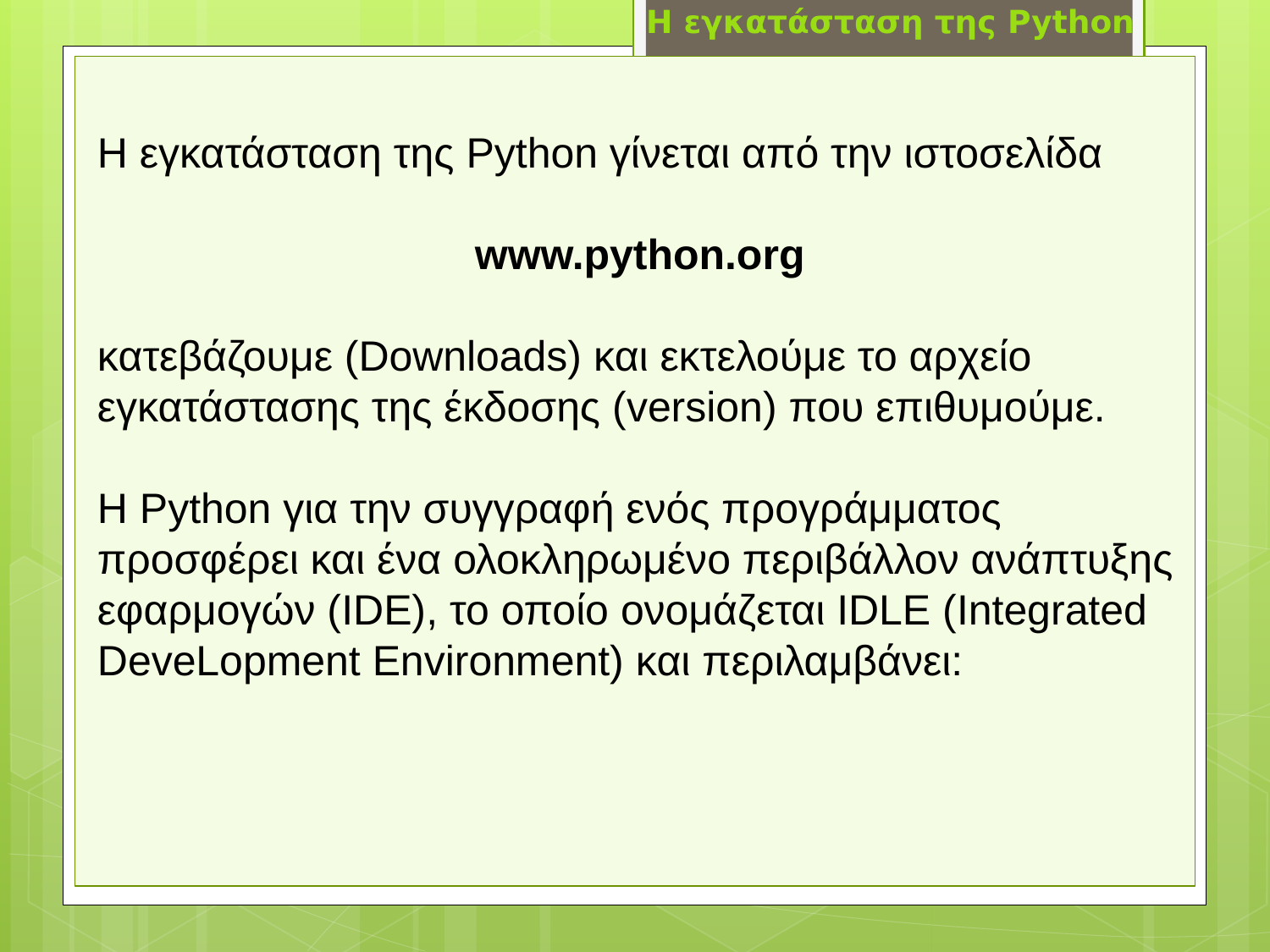

Η εγκατάσταση της Python

H εγκατάσταση της Python γίνεται από την ιστοσελίδα

 www.python.org

κατεβάζουμε (Downloads) και εκτελούμε το αρχείο εγκατάστασης της έκδοσης (version) που επιθυμούμε.

H Python για την συγγραφή ενός προγράμματος προσφέρει και ένα ολοκληρωμένο περιβάλλον ανάπτυξης εφαρμογών (IDE), το οποίο ονομάζεται IDLE (Integrated DeveLopment Environment) και περιλαμβάνει: